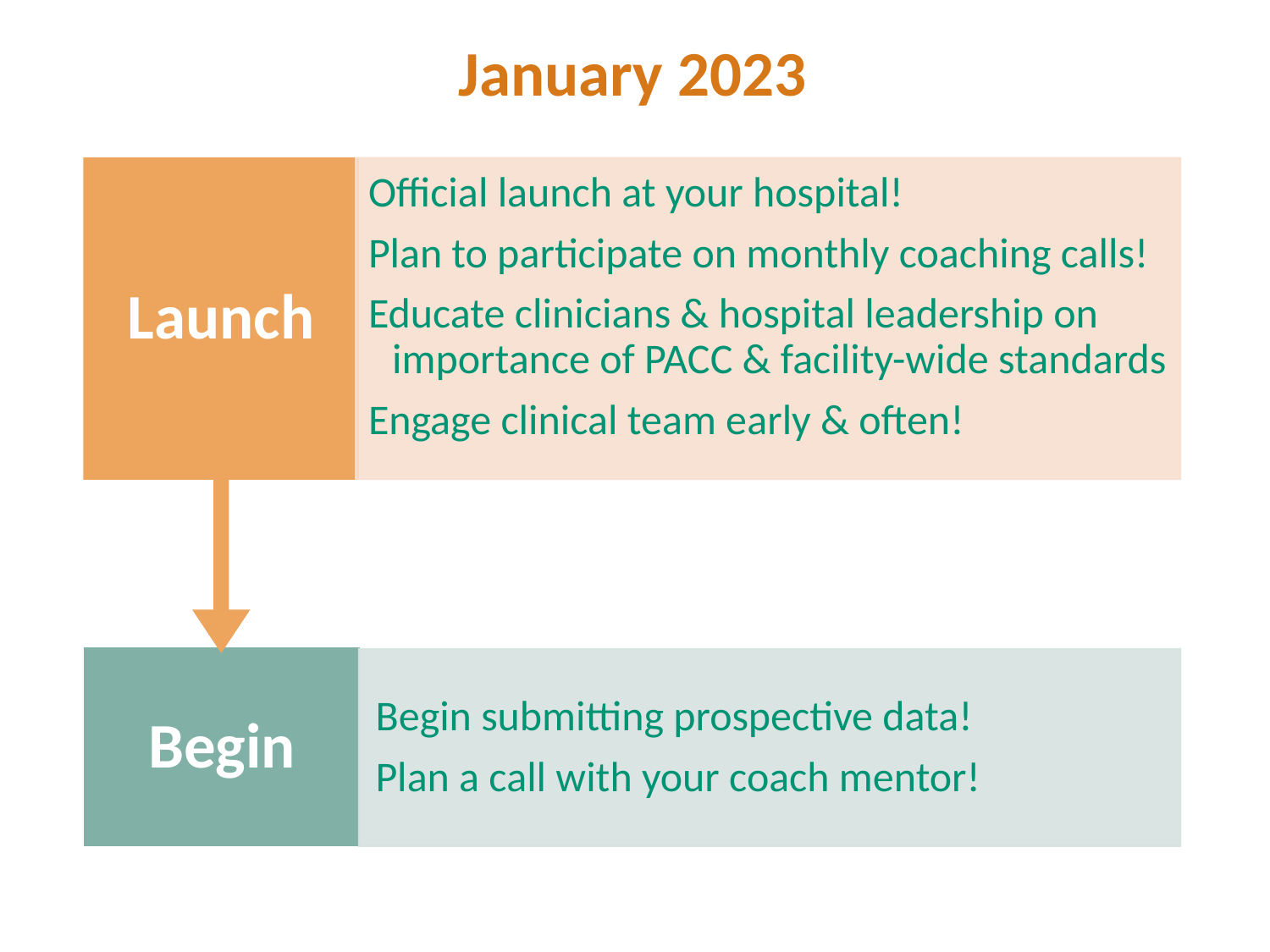

January 2023
Begin
Begin submitting prospective data!
Plan a call with your coach mentor!
Launch
Official launch at your hospital!
Plan to participate on monthly coaching calls!
Educate clinicians & hospital leadership on importance of PACC & facility-wide standards
Engage clinical team early & often!

23